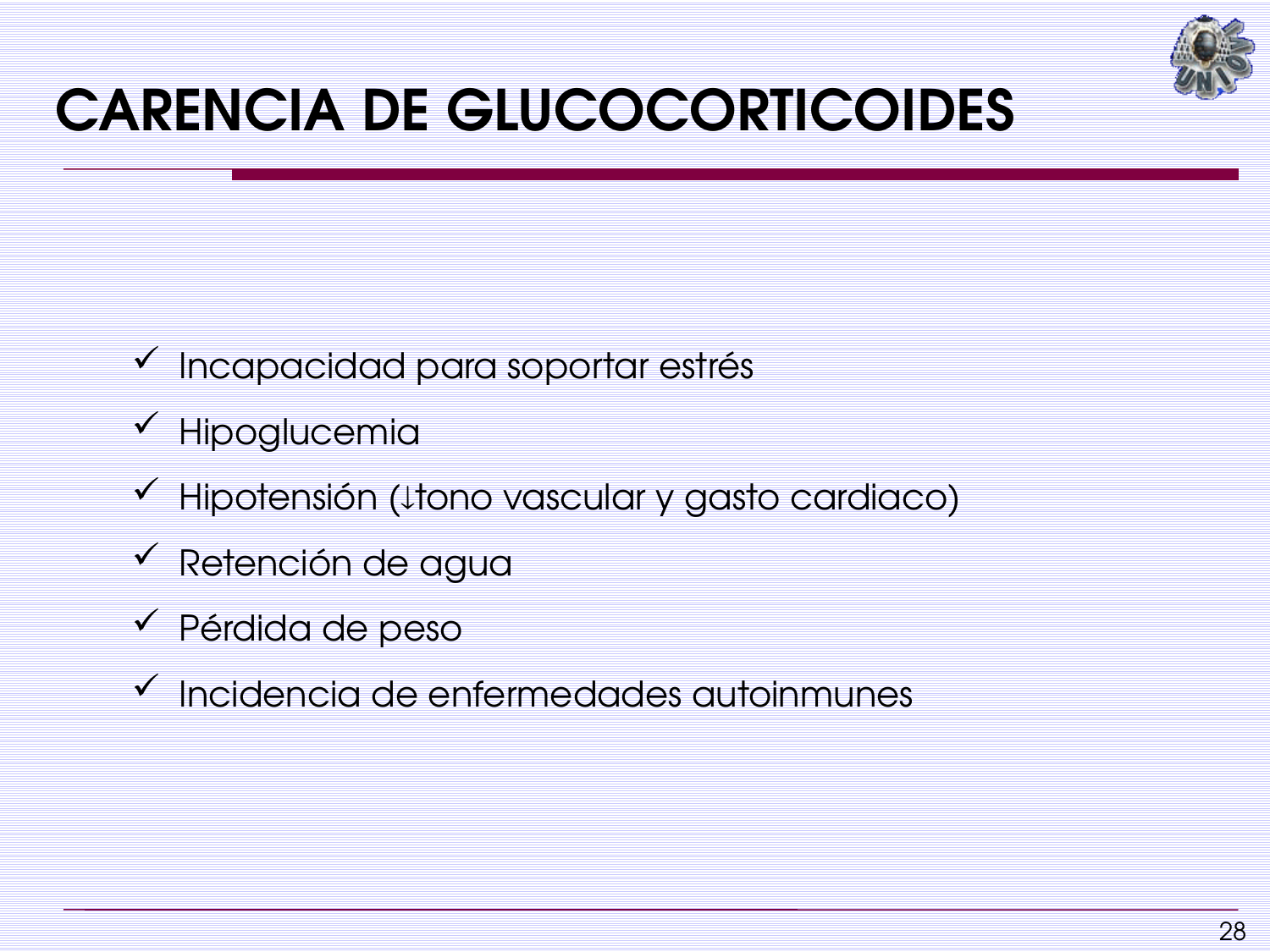

# CARENCIA DE GLUCOCORTICOIDES
Incapacidad para soportar estrés
Hipoglucemia
Hipotensión (↓tono vascular y gasto cardiaco)
Retención de agua
Pérdida de peso
Incidencia de enfermedades autoinmunes
28